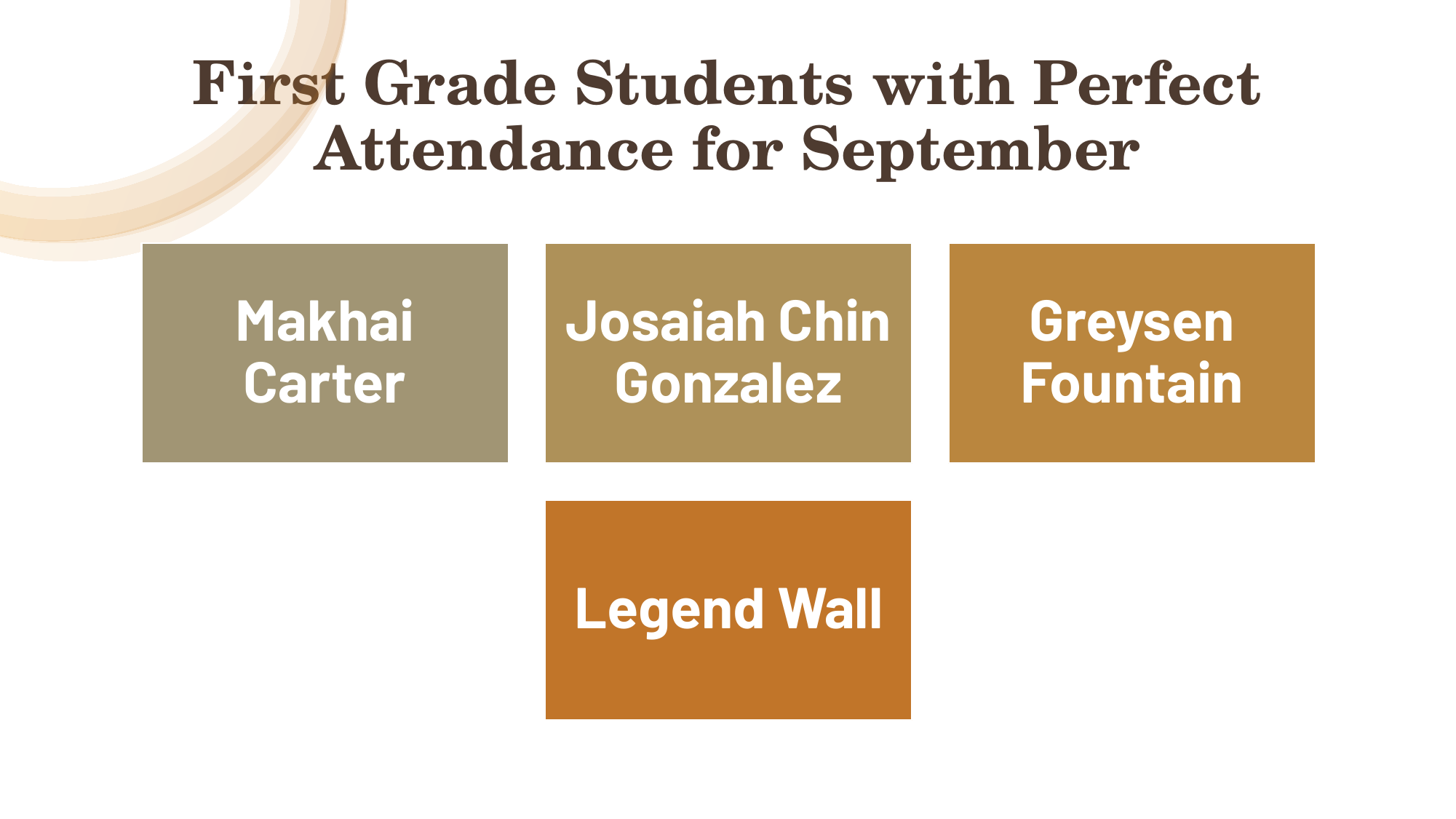

# First Grade Students with Perfect Attendance for September
Makhai Carter
Josaiah Chin Gonzalez
Greysen Fountain
Legend Wall